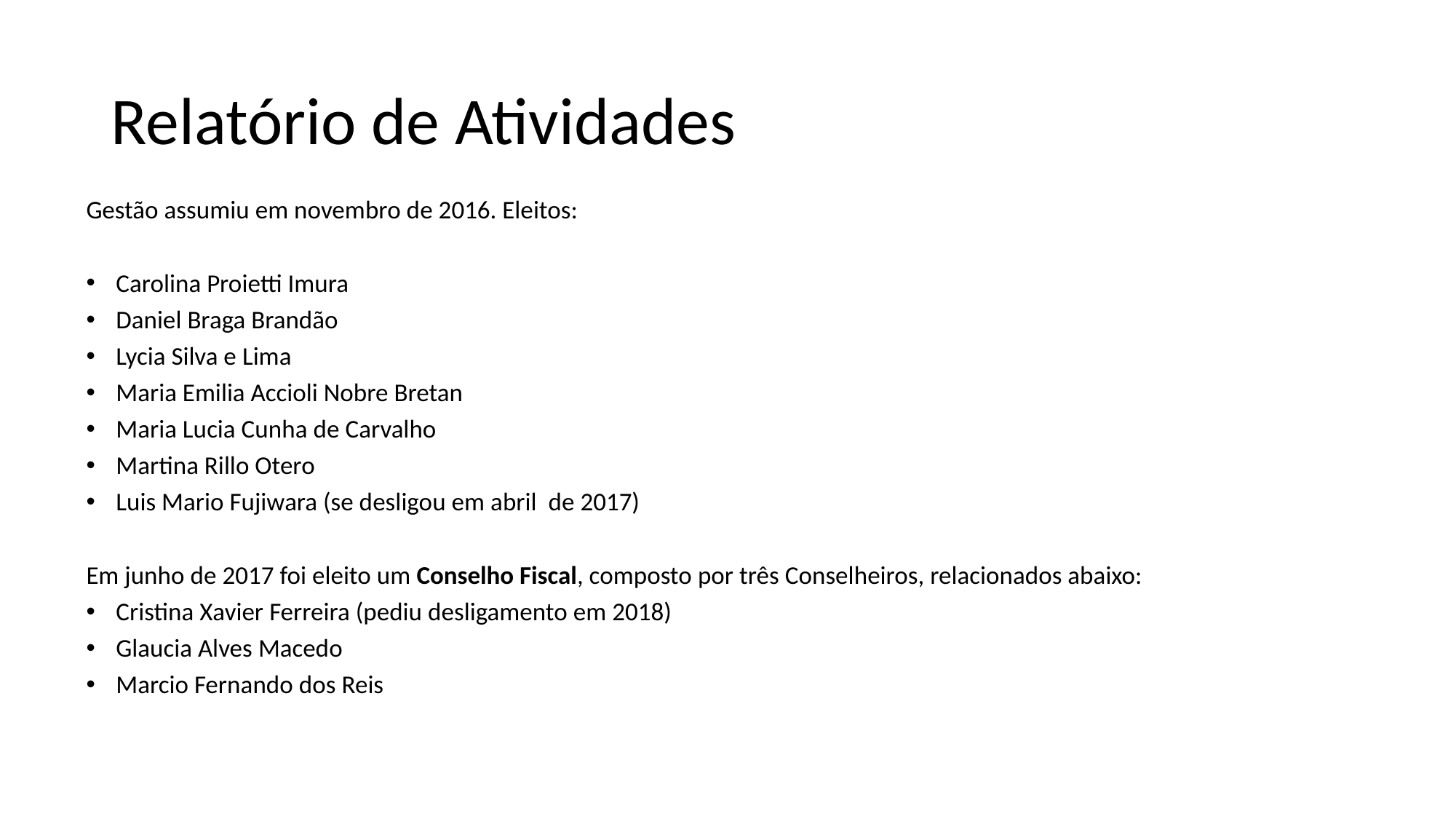

# Relatório de Atividades
Gestão assumiu em novembro de 2016. Eleitos:

Carolina Proietti Imura
Daniel Braga Brandão
Lycia Silva e Lima
Maria Emilia Accioli Nobre Bretan
Maria Lucia Cunha de Carvalho
Martina Rillo Otero
Luis Mario Fujiwara (se desligou em abril  de 2017)

Em junho de 2017 foi eleito um Conselho Fiscal, composto por três Conselheiros, relacionados abaixo:
Cristina Xavier Ferreira (pediu desligamento em 2018)
Glaucia Alves Macedo
Marcio Fernando dos Reis